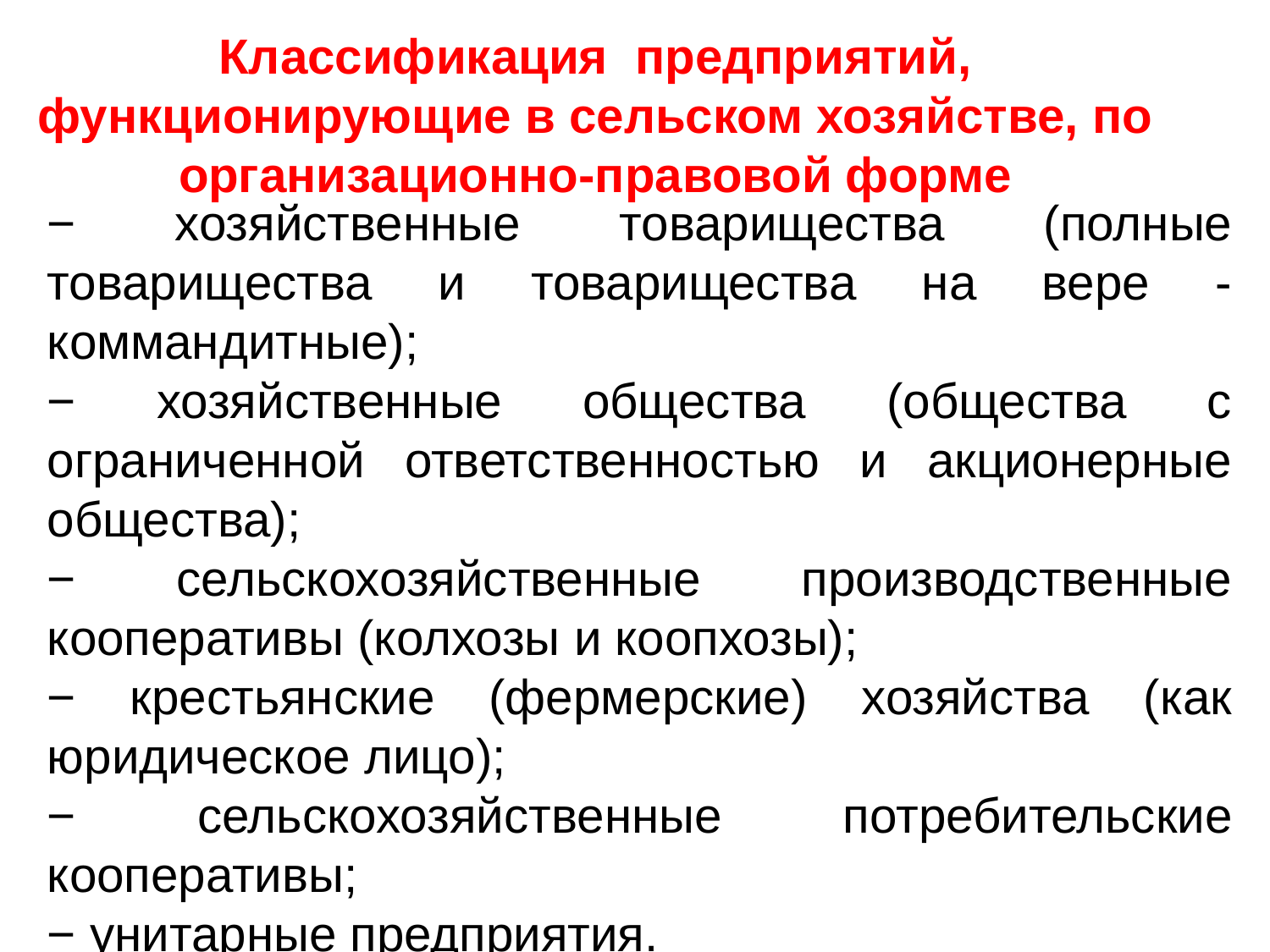

Классификация  предприятий, функционирующие в сельском хозяйстве, по организационно-правовой форме
− хозяйственные товарищества (полные товарищества и товарищества на вере - коммандитные);
− хозяйственные общества (общества с ограниченной ответственностью и акционерные общества);
− сельскохозяйственные производственные кооперативы (колхозы и коопхозы);
− крестьянские (фермерские) хозяйства (как юридическое лицо);
− сельскохозяйственные потребительские кооперативы;
− унитарные предприятия.